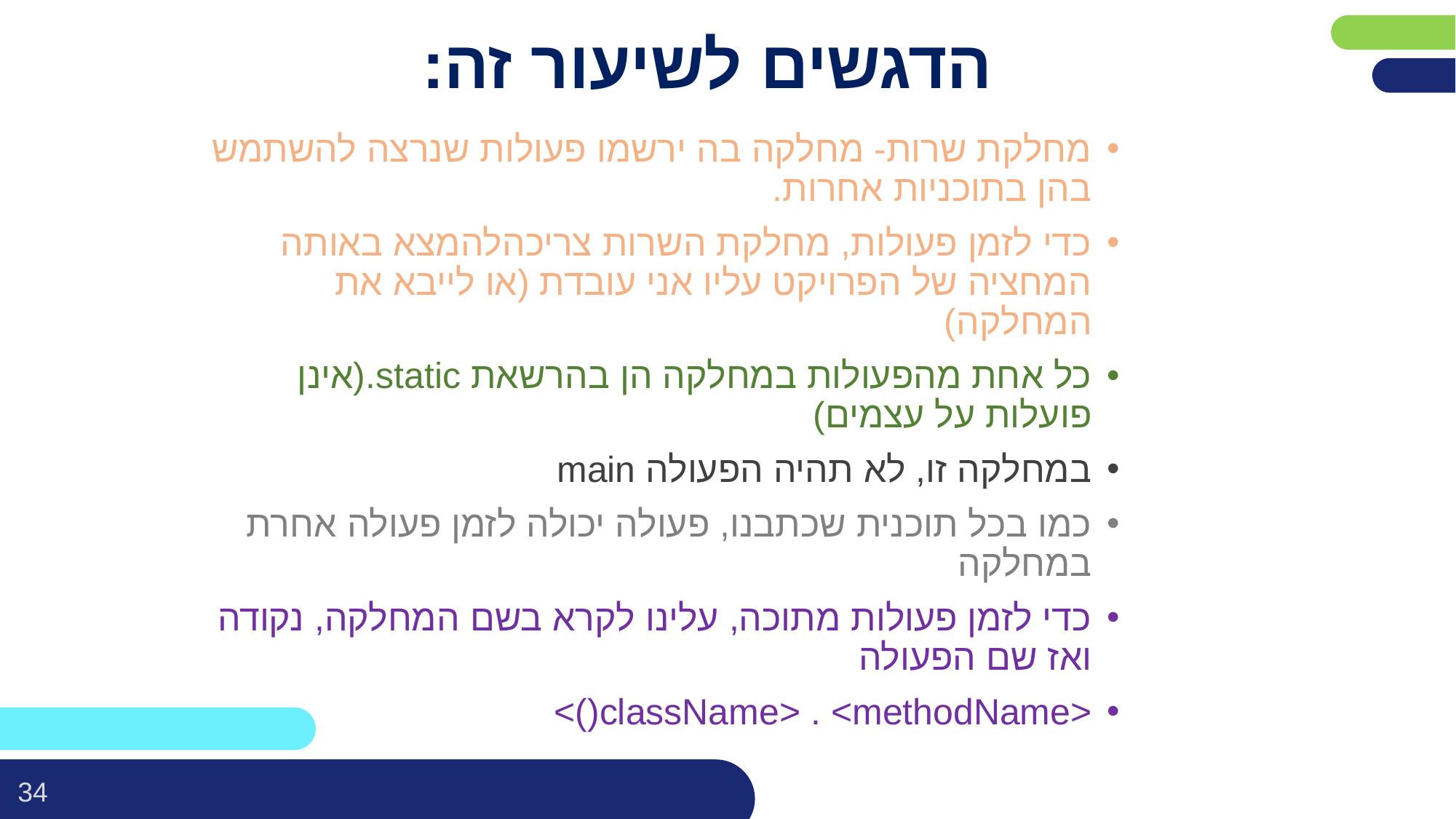

# הדגשים לשיעור זה:
מחלקת שרות- מחלקה בה ירשמו פעולות שנרצה להשתמש בהן בתוכניות אחרות.
כדי לזמן פעולות, מחלקת השרות צריכהלהמצא באותה המחציה של הפרויקט עליו אני עובדת (או לייבא את המחלקה)
כל אחת מהפעולות במחלקה הן בהרשאת static.(אינן פועלות על עצמים)
במחלקה זו, לא תהיה הפעולה main
כמו בכל תוכנית שכתבנו, פעולה יכולה לזמן פעולה אחרת במחלקה
כדי לזמן פעולות מתוכה, עלינו לקרא בשם המחלקה, נקודה ואז שם הפעולה
<className> . <methodName()>